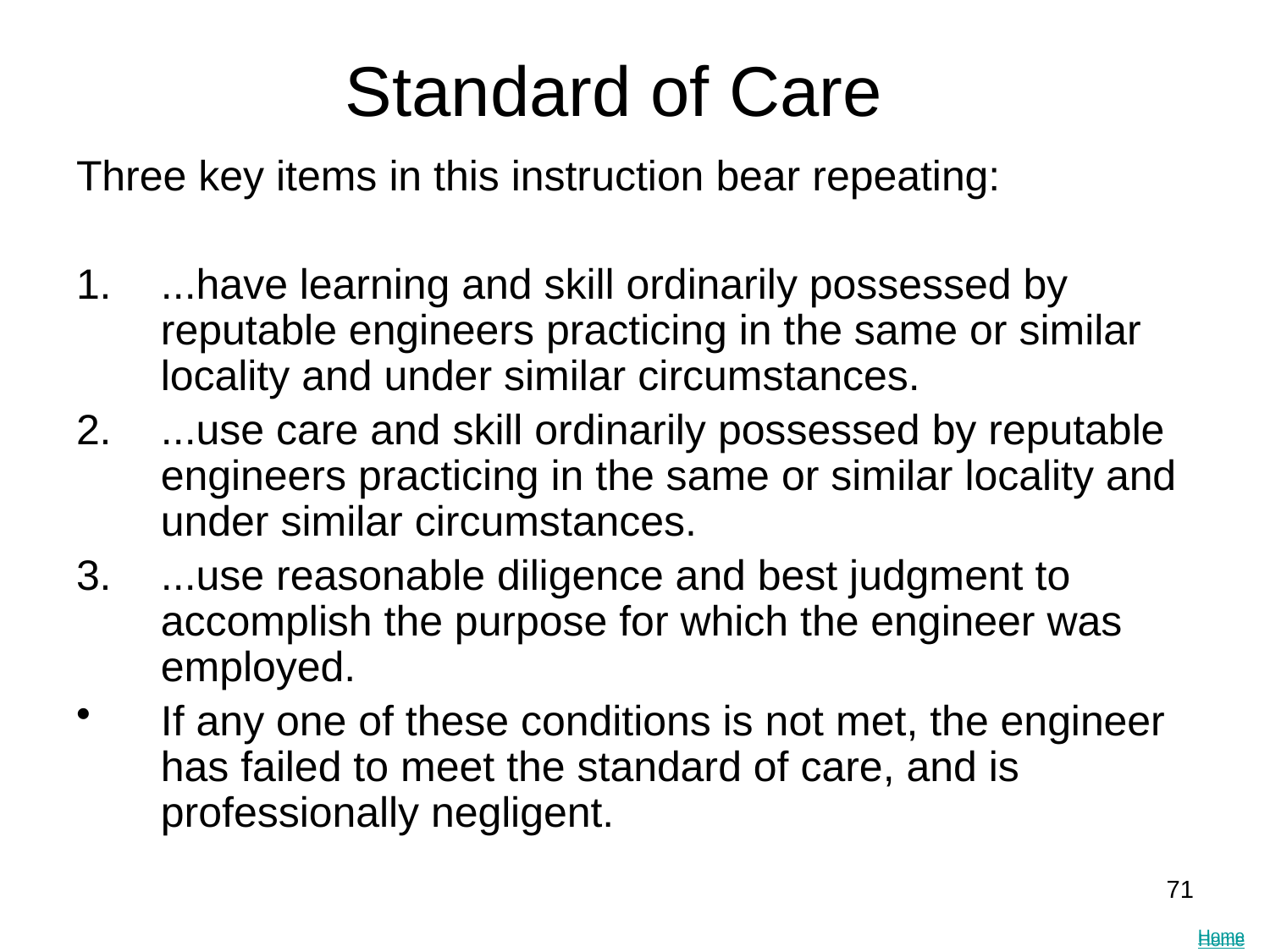

Standard of Care
Three key items in this instruction bear repeating:

...have learning and skill ordinarily possessed by reputable engineers practicing in the same or similar locality and under similar circumstances.
...use care and skill ordinarily possessed by reputable engineers practicing in the same or similar locality and under similar circumstances.
...use reasonable diligence and best judgment to accomplish the purpose for which the engineer was employed.
If any one of these conditions is not met, the engineer has failed to meet the standard of care, and is professionally negligent.
71